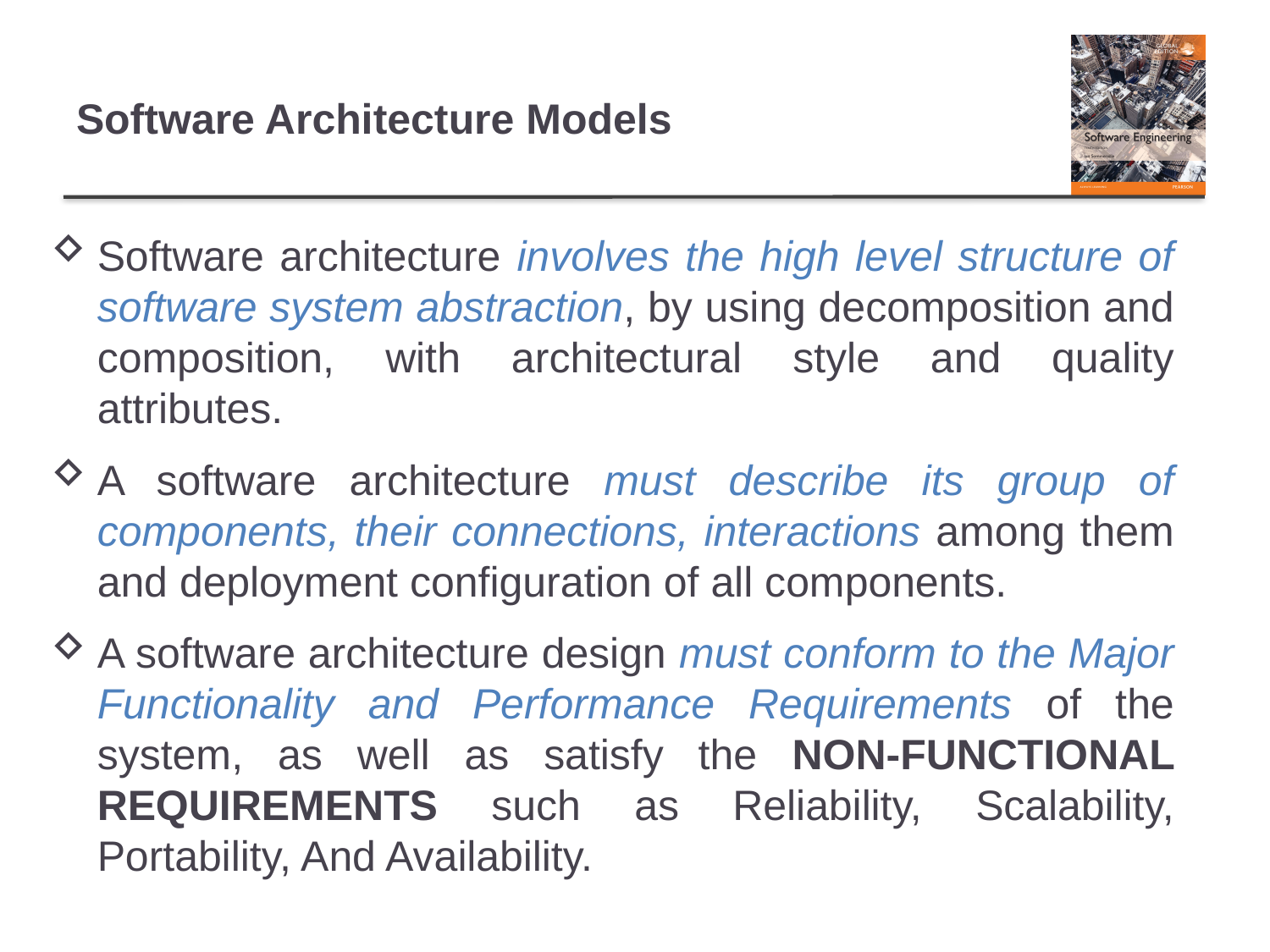

# Software Architecture Models
Software architecture involves the high level structure of software system abstraction, by using decomposition and composition, with architectural style and quality attributes.
A software architecture must describe its group of components, their connections, interactions among them and deployment configuration of all components.
A software architecture design must conform to the Major Functionality and Performance Requirements of the system, as well as satisfy the NON-FUNCTIONAL REQUIREMENTS such as Reliability, Scalability, Portability, And Availability.